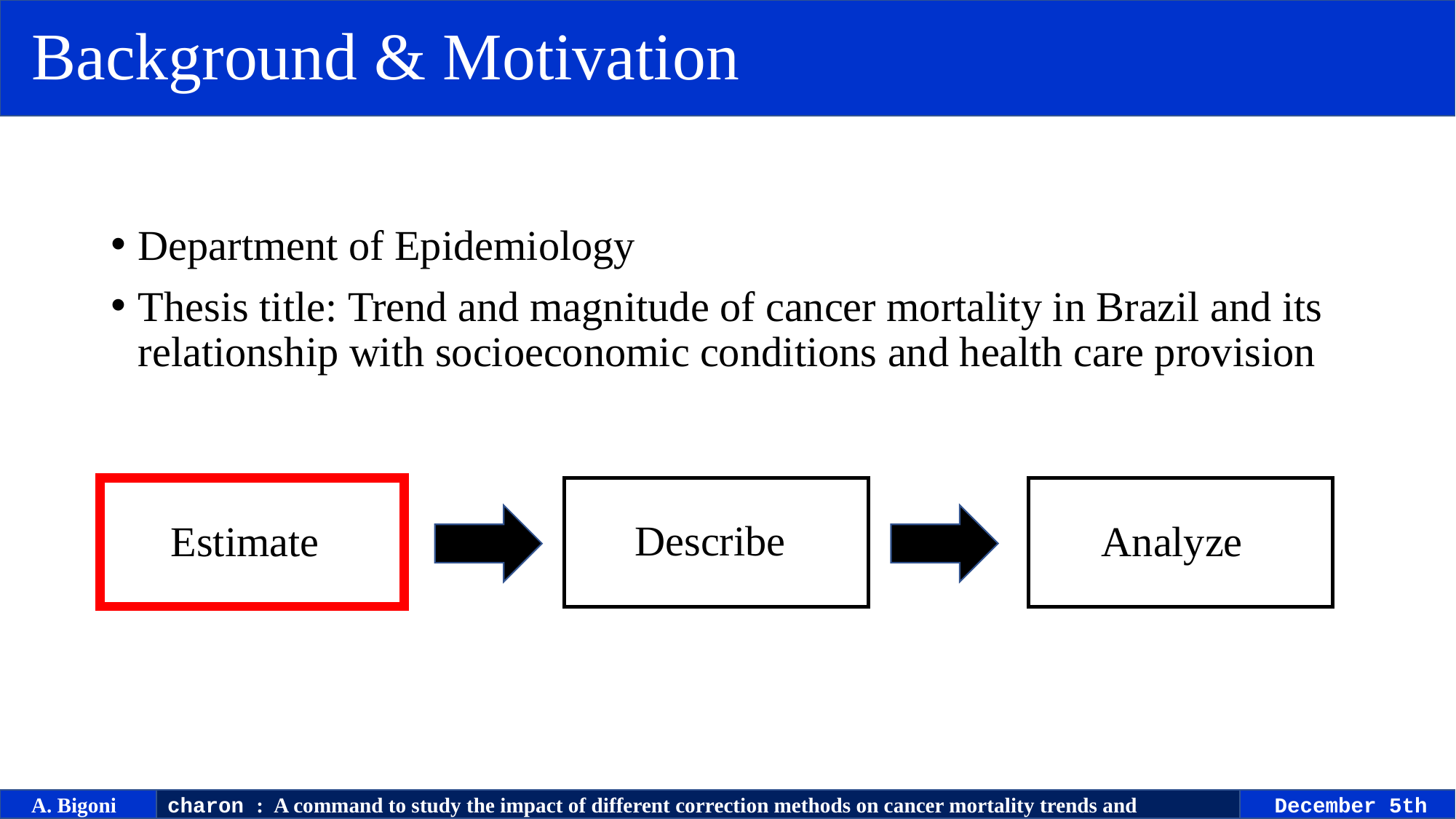

# Background & Motivation
Department of Epidemiology
Thesis title: Trend and magnitude of cancer mortality in Brazil and its relationship with socioeconomic conditions and health care provision

Describe
Estimate
Analyze
A. Bigoni
December 5th
charon :  A command to study the impact of different correction methods on cancer mortality trends and magnitude